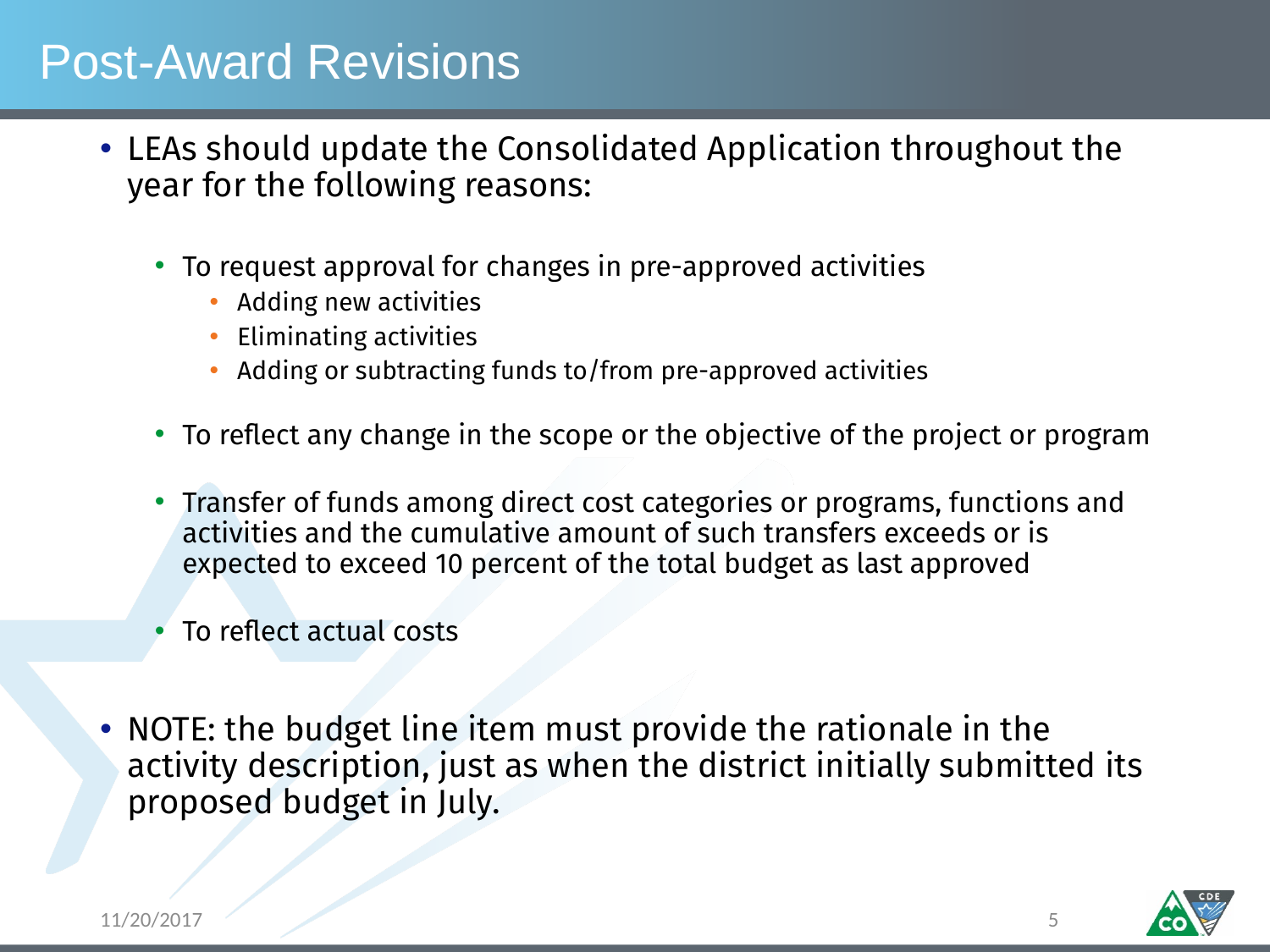

# Post-Award Revisions
LEAs should update the Consolidated Application throughout the year for the following reasons:
To request approval for changes in pre-approved activities
Adding new activities
Eliminating activities
Adding or subtracting funds to/from pre-approved activities
To reflect any change in the scope or the objective of the project or program
Transfer of funds among direct cost categories or programs, functions and activities and the cumulative amount of such transfers exceeds or is expected to exceed 10 percent of the total budget as last approved
To reflect actual costs

NOTE: the budget line item must provide the rationale in the activity description, just as when the district initially submitted its proposed budget in July.